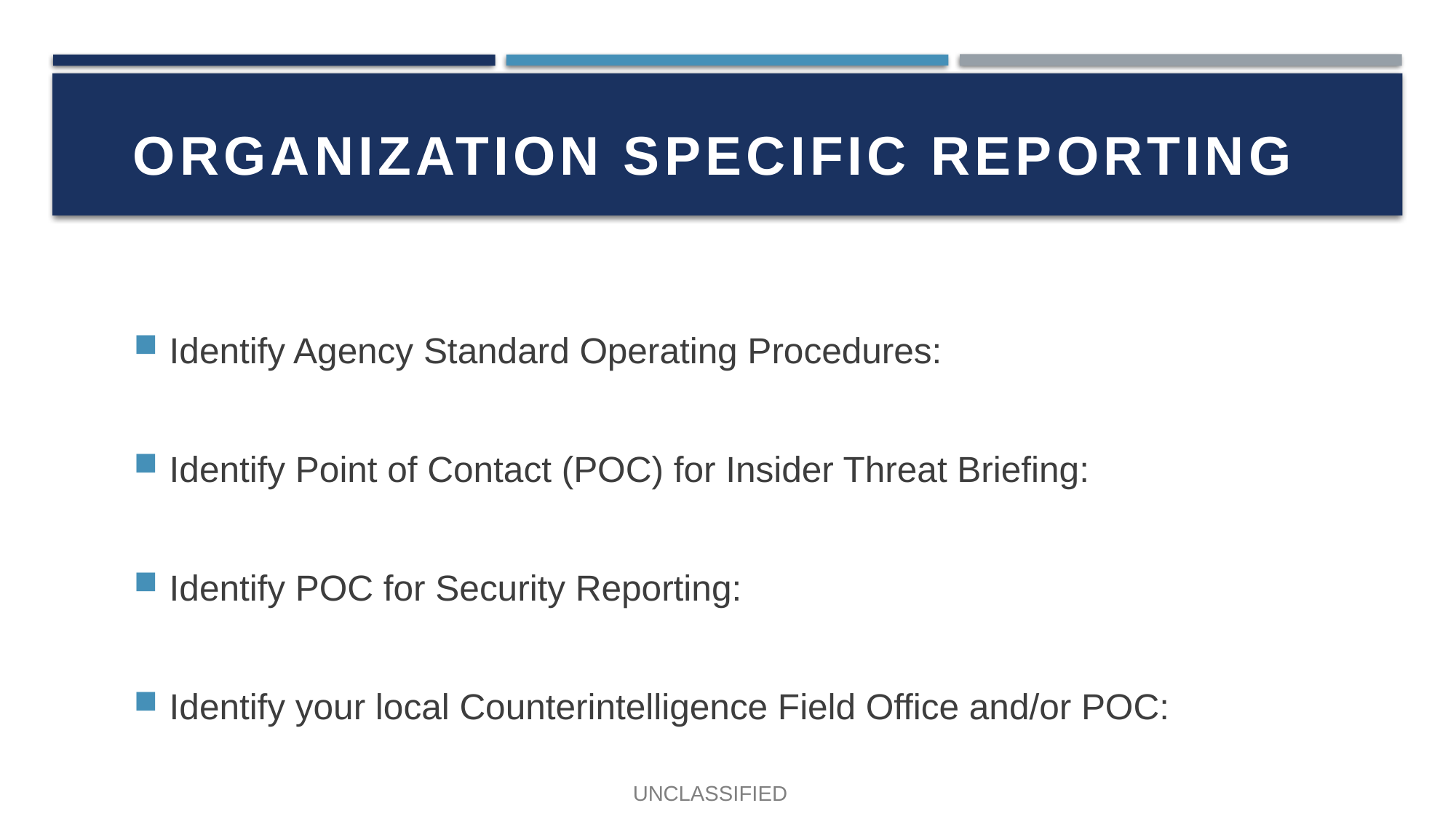

# Organization specific reporting

Identify Agency Standard Operating Procedures:

Identify Point of Contact (POC) for Insider Threat Briefing:

Identify POC for Security Reporting:

Identify your local Counterintelligence Field Office and/or POC:
UNCLASSIFIED